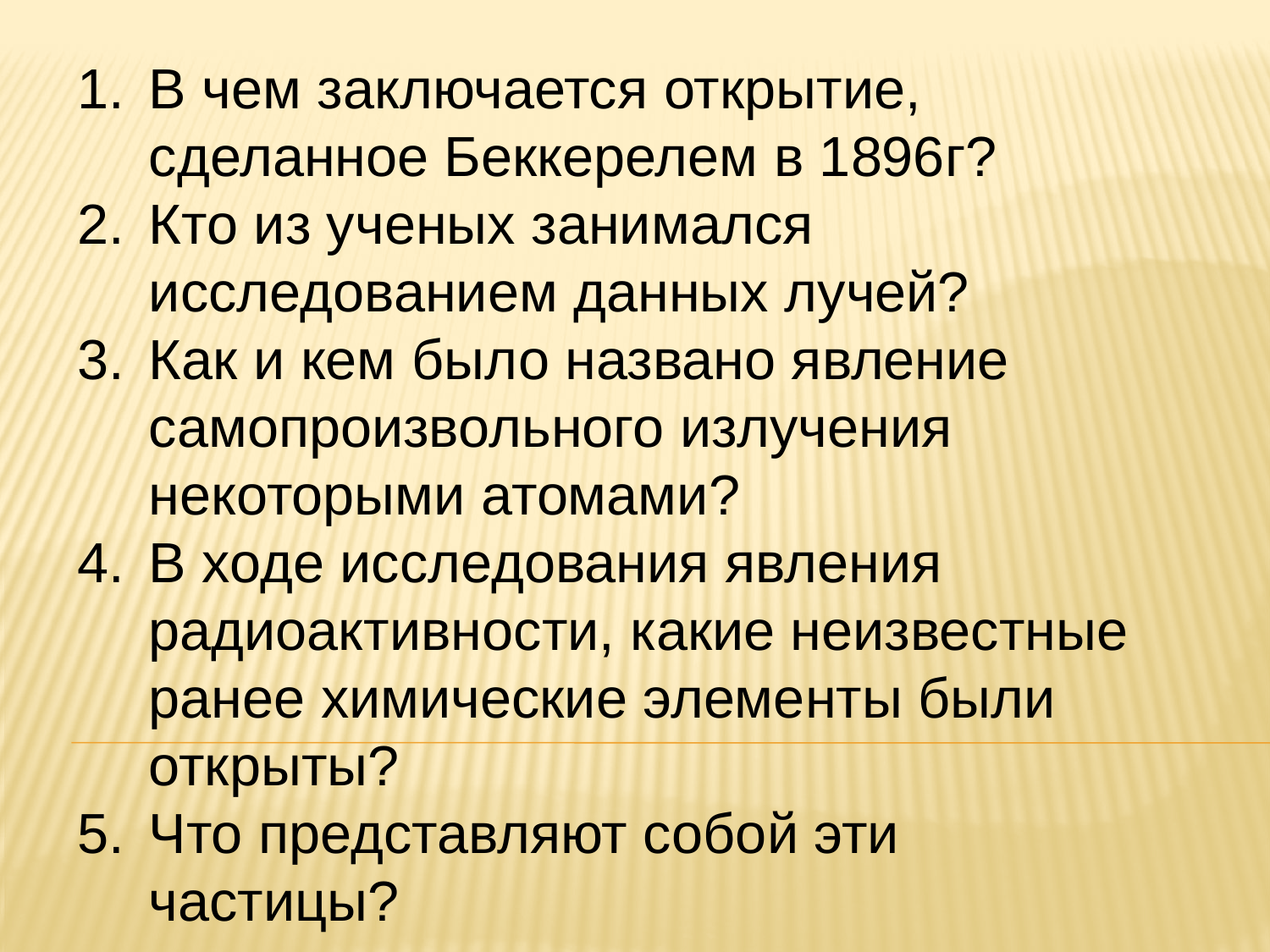

В чем заключается открытие, сделанное Беккерелем в 1896г?
Кто из ученых занимался исследованием данных лучей?
Как и кем было названо явление самопроизвольного излучения некоторыми атомами?
В ходе исследования явления радиоактивности, какие неизвестные ранее химические элементы были открыты?
Что представляют собой эти частицы?